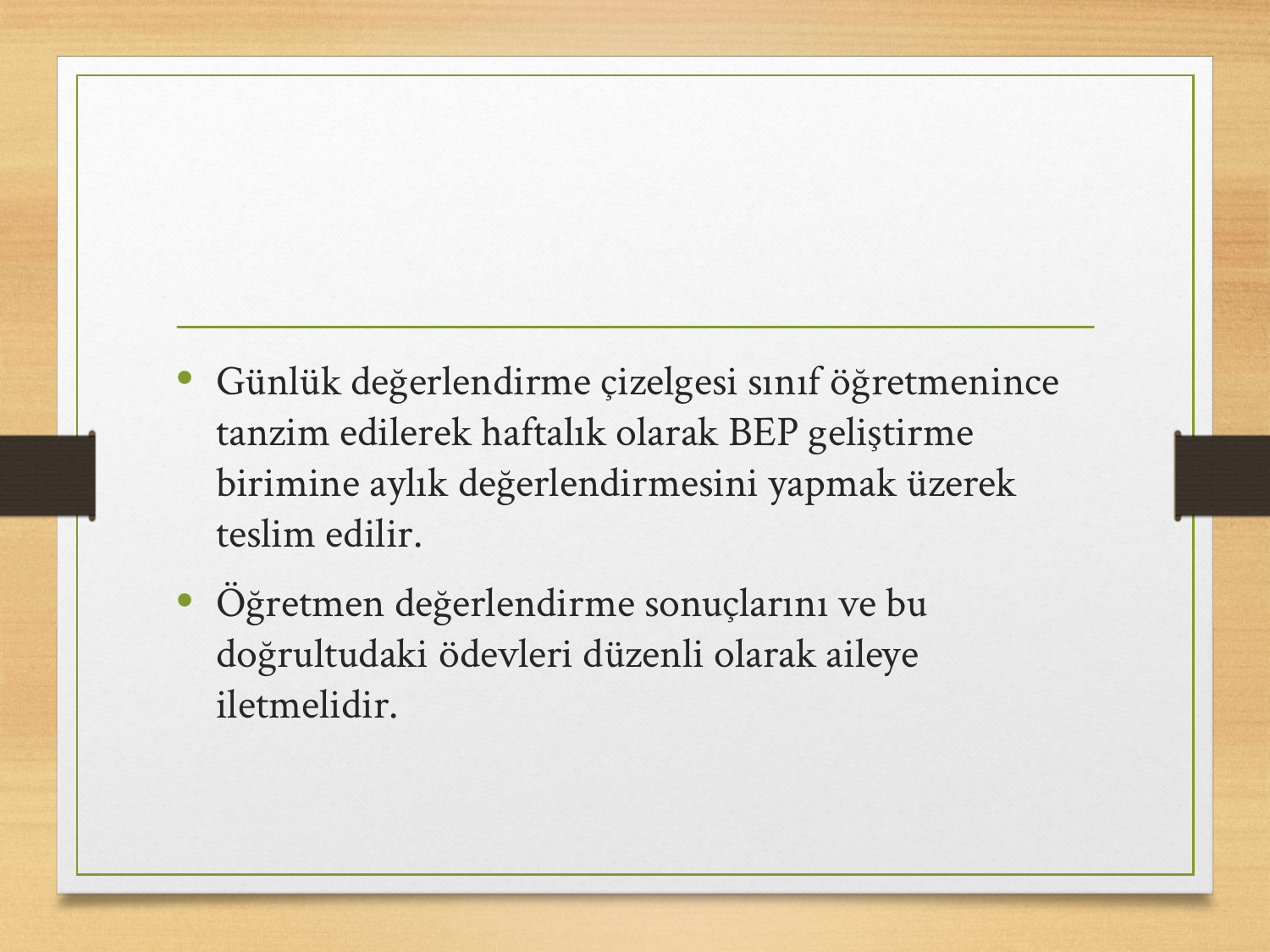

#
Günlük değerlendirme çizelgesi sınıf öğretmenince tanzim edilerek haftalık olarak BEP geliştirme birimine aylık değerlendirmesini yapmak üzerek teslim edilir.
Öğretmen değerlendirme sonuçlarını ve bu doğrultudaki ödevleri düzenli olarak aileye iletmelidir.